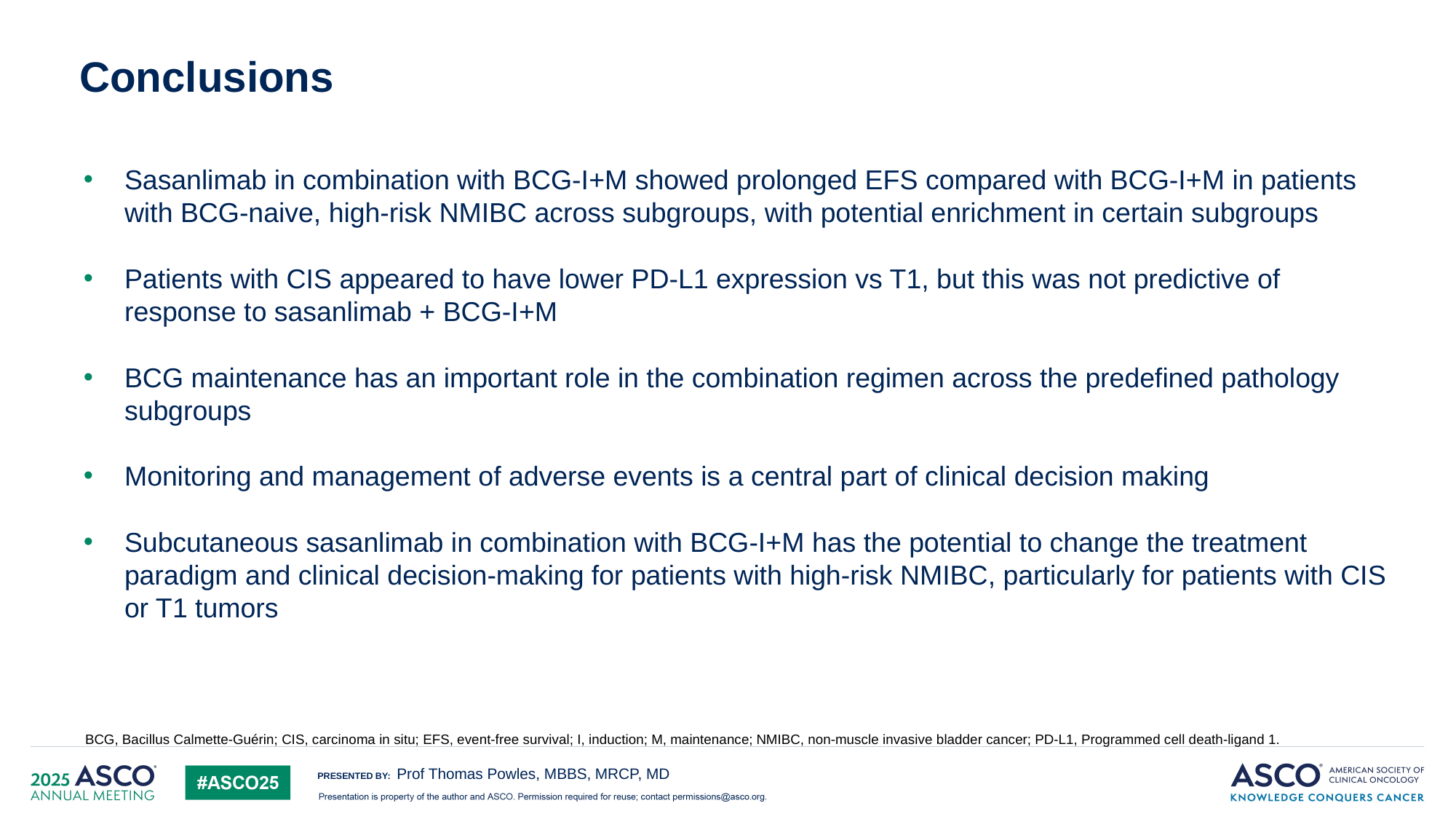

Conclusions
12
Sasanlimab in combination with BCG-I+M showed prolonged EFS compared with BCG-I+M in patients with BCG-naive, high-risk NMIBC across subgroups, with potential enrichment in certain subgroups
Patients with CIS appeared to have lower PD-L1 expression vs T1, but this was not predictive of response to sasanlimab + BCG-I+M
BCG maintenance has an important role in the combination regimen across the predefined pathology subgroups
Monitoring and management of adverse events is a central part of clinical decision making
Subcutaneous sasanlimab in combination with BCG-I+M has the potential to change the treatment paradigm and clinical decision-making for patients with high-risk NMIBC, particularly for patients with CIS or T1 tumors
BCG, Bacillus Calmette-Guérin; CIS, carcinoma in situ; EFS, event-free survival; I, induction; M, maintenance; NMIBC, non-muscle invasive bladder cancer; PD-L1, Programmed cell death-ligand 1.
Prof Thomas Powles, MBBS, MRCP, MD